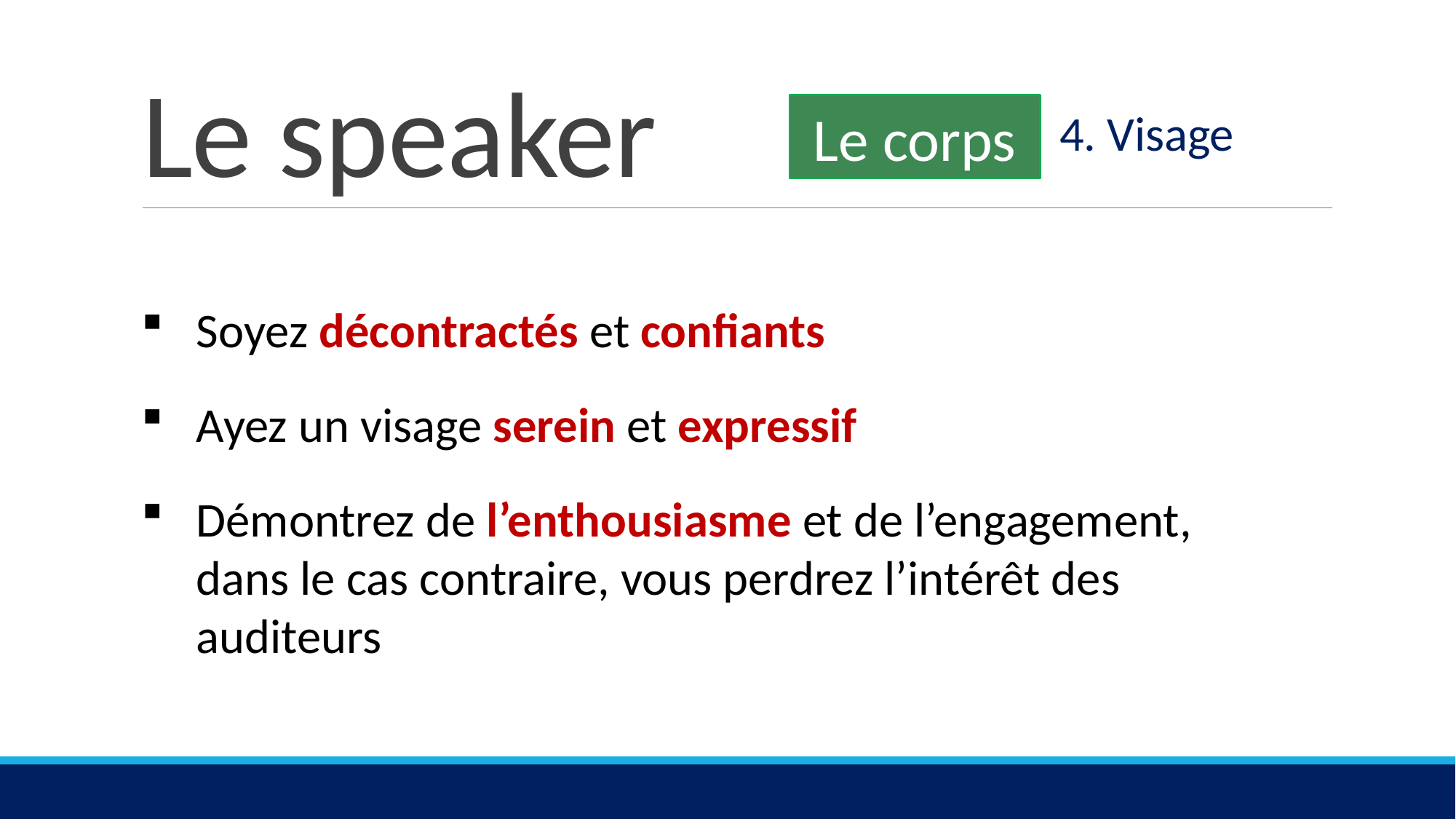

# Le speaker
Le corps
4. Visage
Soyez décontractés et confiants
Ayez un visage serein et expressif
Démontrez de l’enthousiasme et de l’engagement, dans le cas contraire, vous perdrez l’intérêt des auditeurs